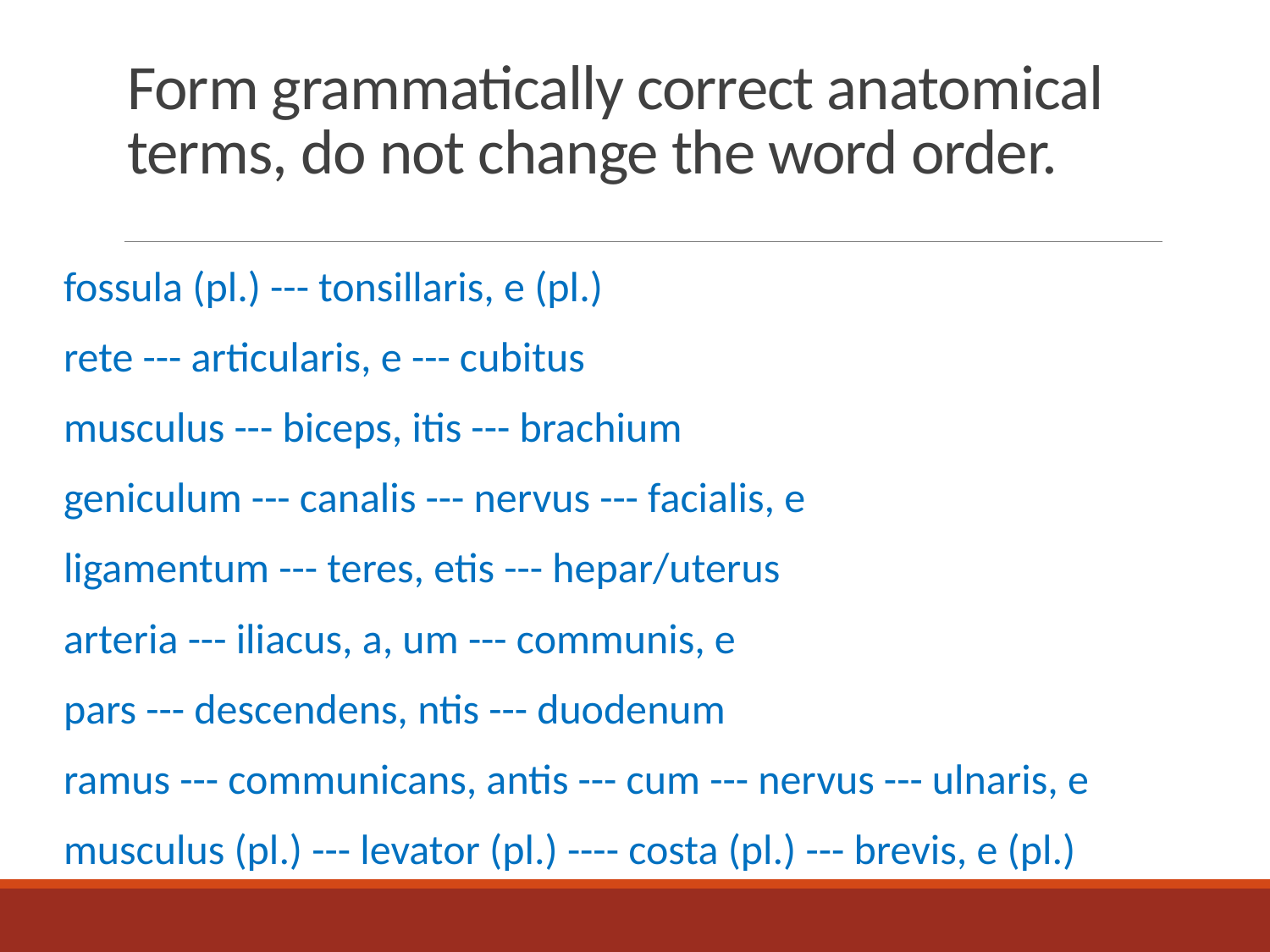

# Form grammatically correct anatomical terms, do not change the word order.
fossula (pl.) --- tonsillaris, e (pl.)
rete --- articularis, e --- cubitus
musculus --- biceps, itis --- brachium
geniculum --- canalis --- nervus --- facialis, e
ligamentum --- teres, etis --- hepar/uterus
arteria --- iliacus, a, um --- communis, e
pars --- descendens, ntis --- duodenum
ramus --- communicans, antis --- cum --- nervus --- ulnaris, e
musculus (pl.) --- levator (pl.) ---- costa (pl.) --- brevis, e (pl.)